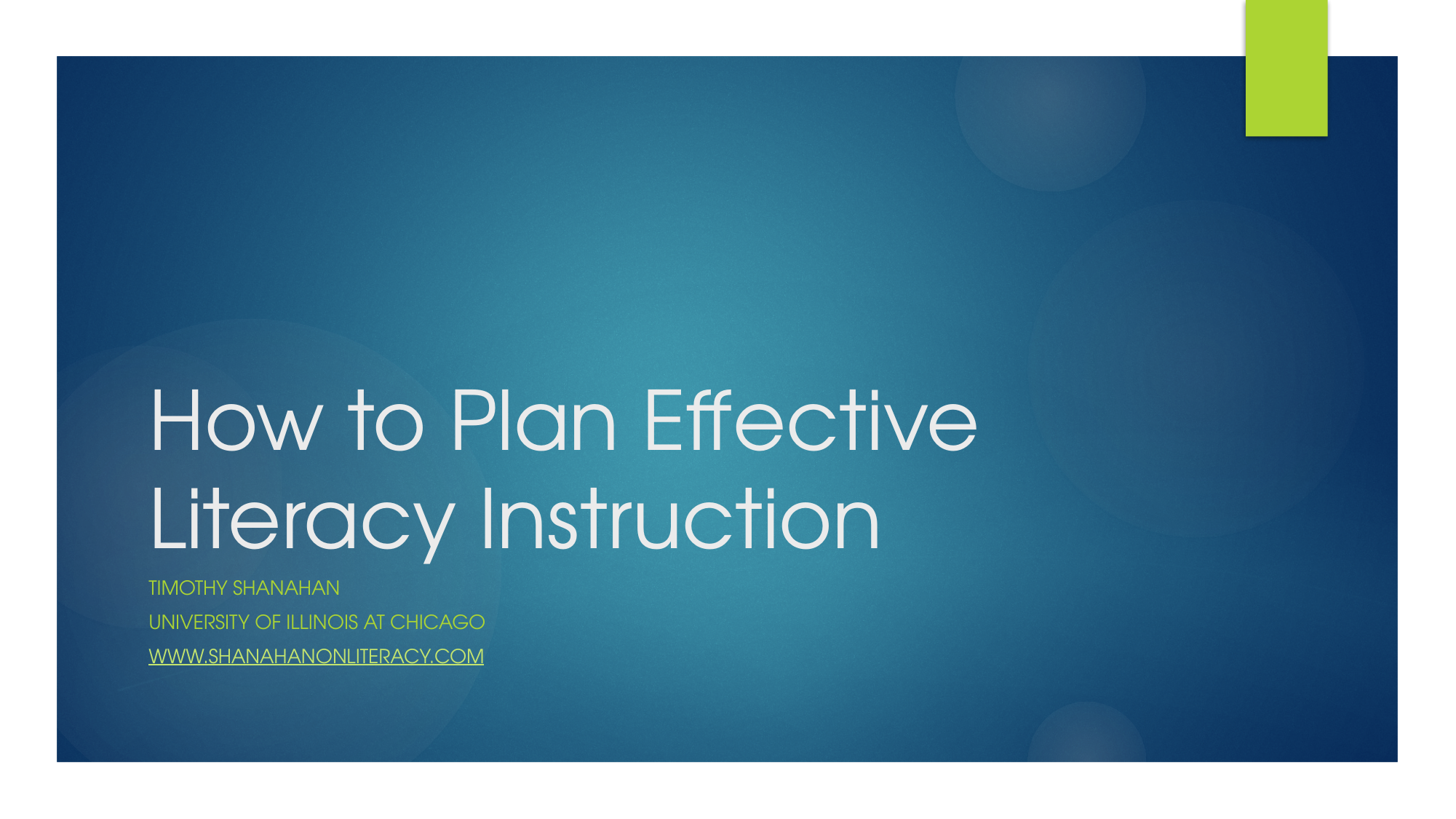

# How to Plan Effective Literacy Instruction
Timothy Shanahan
University of Illinois at Chicago
www.shanahanonliteracy.com